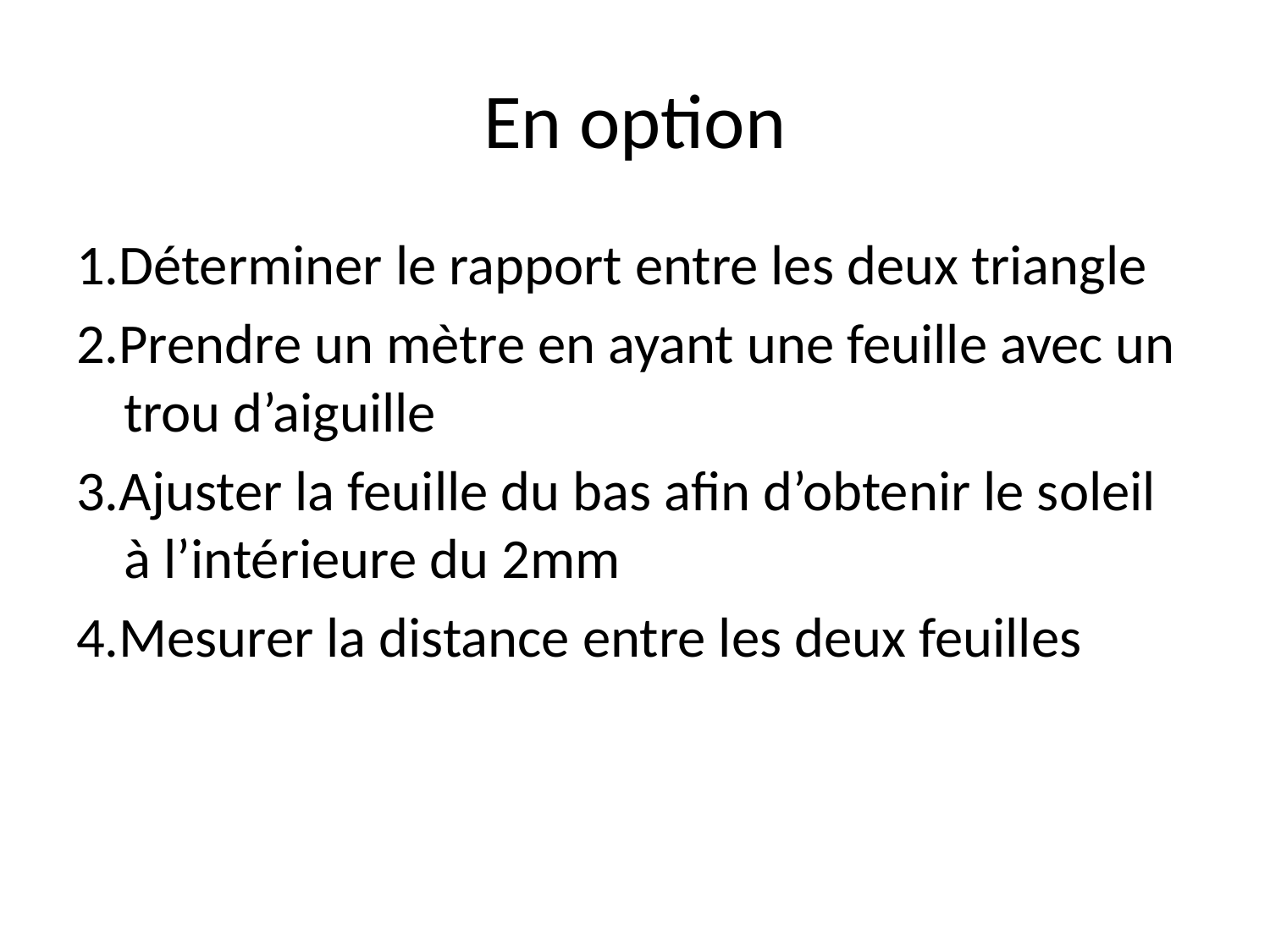

# En option
1.Déterminer le rapport entre les deux triangle
2.Prendre un mètre en ayant une feuille avec un trou d’aiguille
3.Ajuster la feuille du bas afin d’obtenir le soleil à l’intérieure du 2mm
4.Mesurer la distance entre les deux feuilles